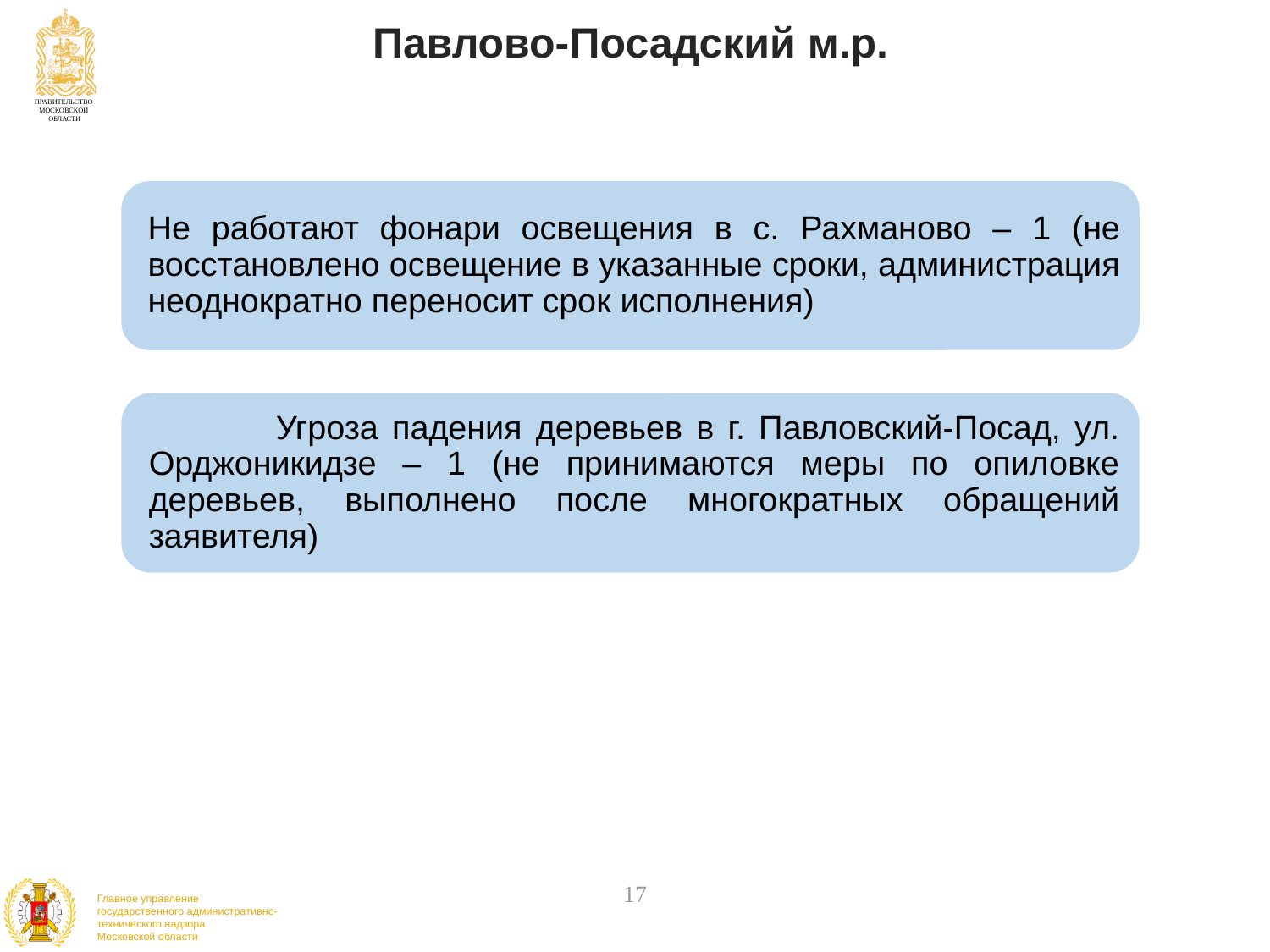

Павлово-Посадский м.р.
Не работают фонари освещения в с. Рахманово – 1 (не восстановлено освещение в указанные сроки, администрация неоднократно переносит срок исполнения)
	Угроза падения деревьев в г. Павловский-Посад, ул. Орджоникидзе – 1 (не принимаются меры по опиловке деревьев, выполнено после многократных обращений заявителя)
17